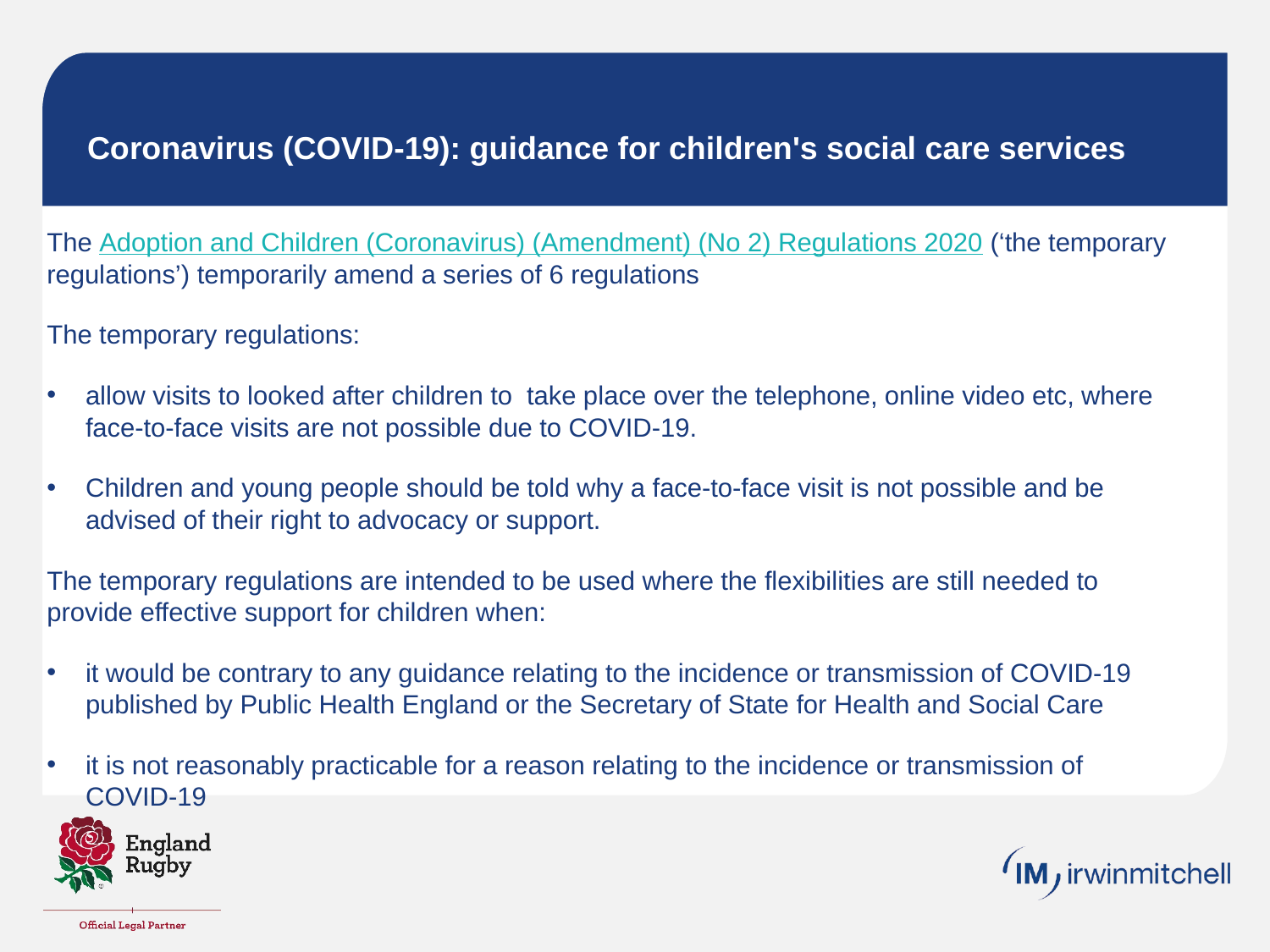

# Coronavirus (COVID-19): guidance for children's social care services
The Adoption and Children (Coronavirus) (Amendment) (No 2) Regulations 2020 (‘the temporary regulations’) temporarily amend a series of 6 regulations
The temporary regulations:
allow visits to looked after children to  take place over the telephone, online video etc, where face-to-face visits are not possible due to COVID-19.
Children and young people should be told why a face-to-face visit is not possible and be advised of their right to advocacy or support.
The temporary regulations are intended to be used where the flexibilities are still needed to provide effective support for children when:
it would be contrary to any guidance relating to the incidence or transmission of COVID-19 published by Public Health England or the Secretary of State for Health and Social Care
it is not reasonably practicable for a reason relating to the incidence or transmission of COVID-19